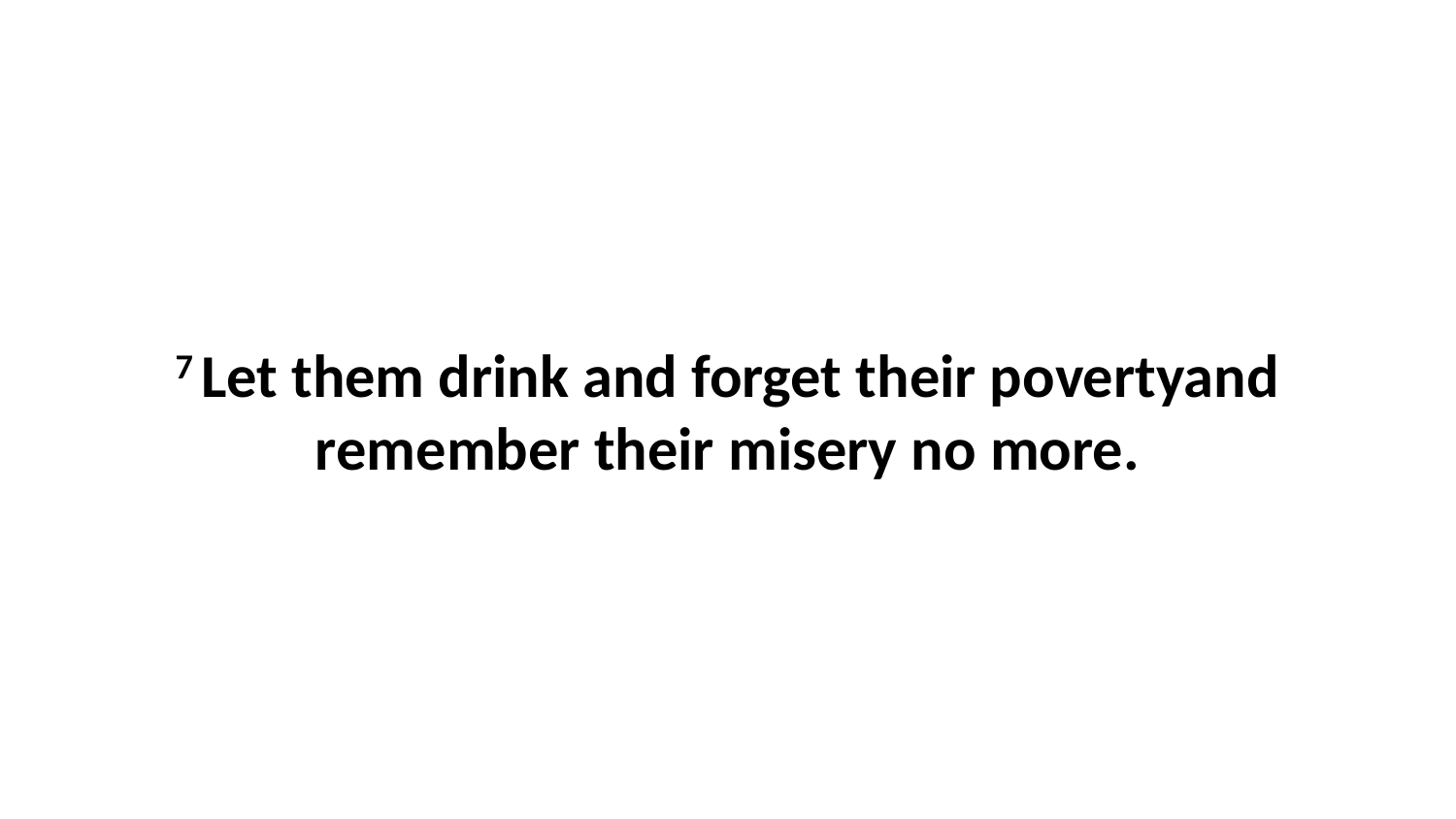

7 Let them drink and forget their povertyand remember their misery no more.